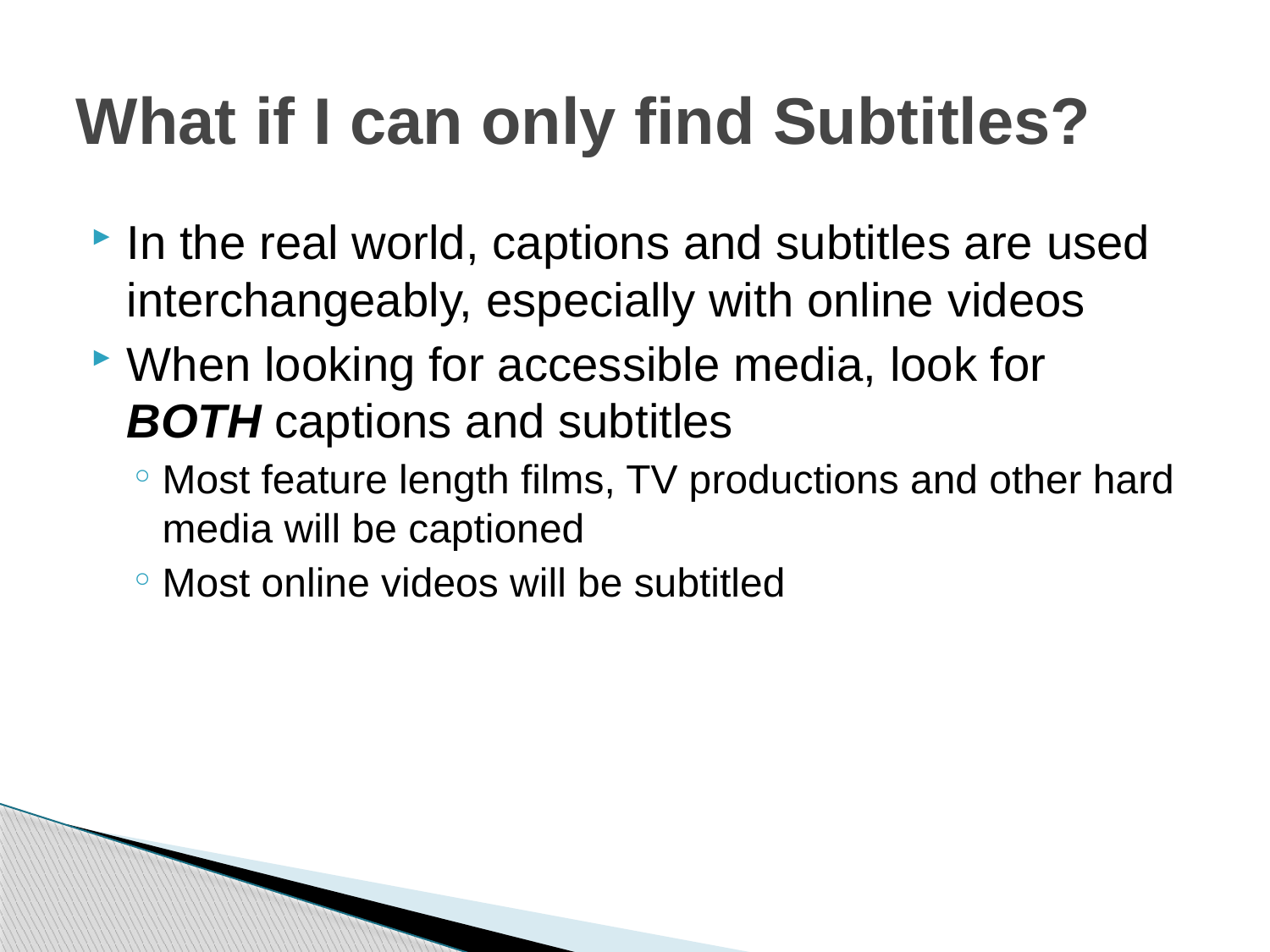

# What if I can only find Subtitles?
In the real world, captions and subtitles are used interchangeably, especially with online videos
When looking for accessible media, look for BOTH captions and subtitles
Most feature length films, TV productions and other hard media will be captioned
Most online videos will be subtitled